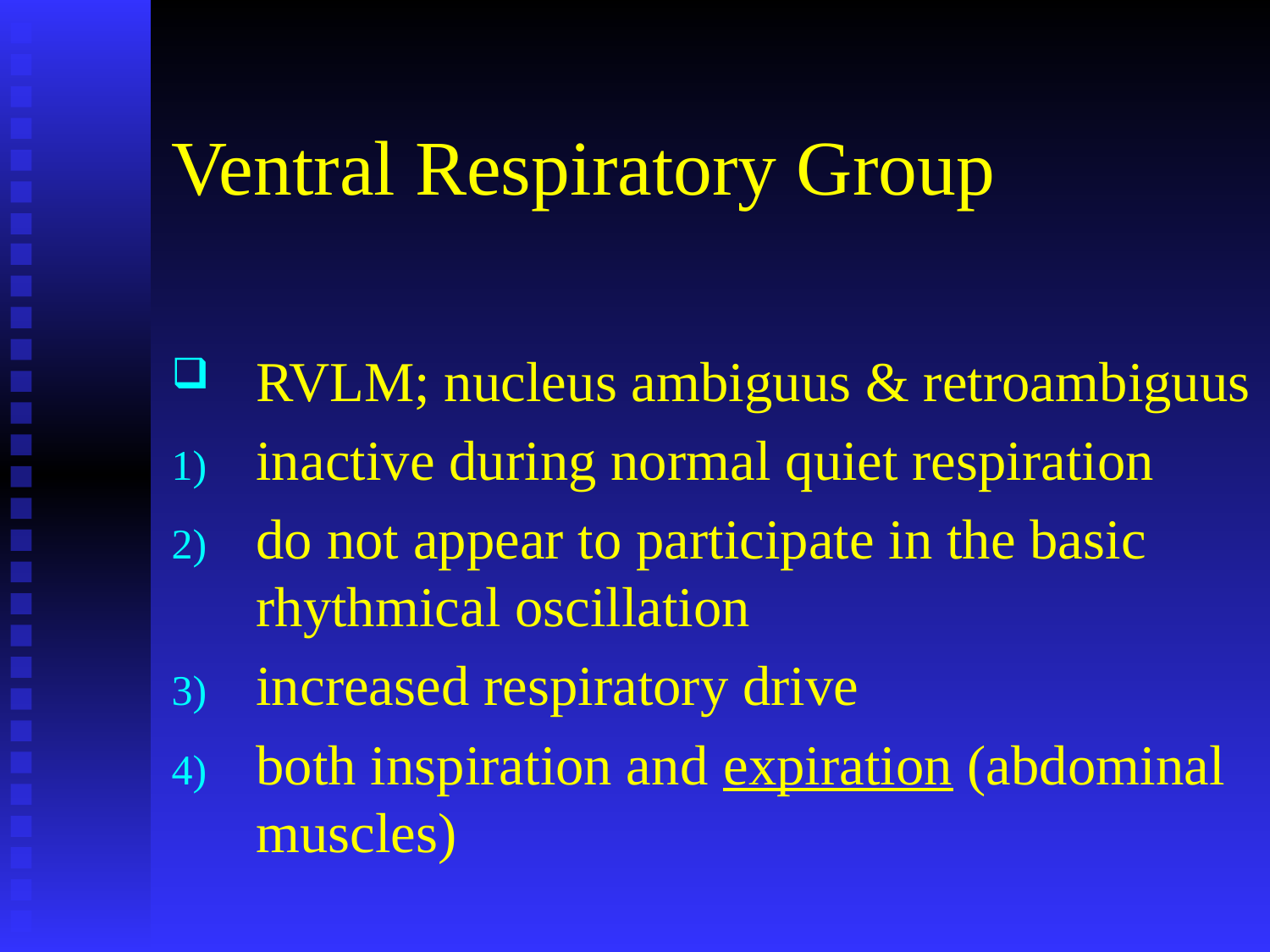

# Ventral Respiratory Group
RVLM; nucleus ambiguus & retroambiguus
inactive during normal quiet respiration
do not appear to participate in the basic rhythmical oscillation
increased respiratory drive
both inspiration and expiration (abdominal muscles)